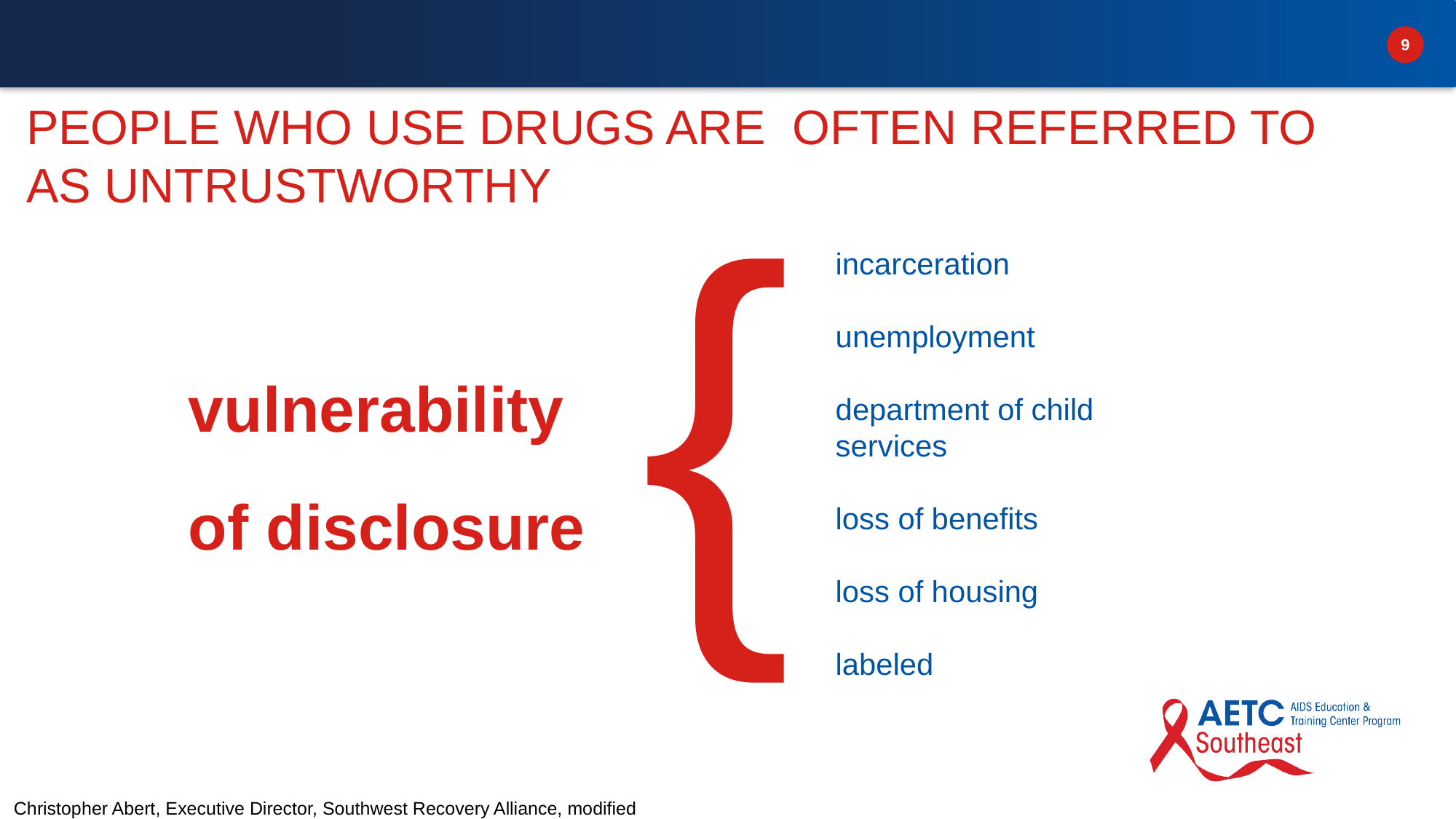

# People who use drugs are  Often referred to AS untrustworthy
{
incarceration

unemployment

department of child services

loss of benefits

loss of housing

labeled

vulnerability
of disclosure
Christopher Abert, Executive Director, Southwest Recovery Alliance, modified